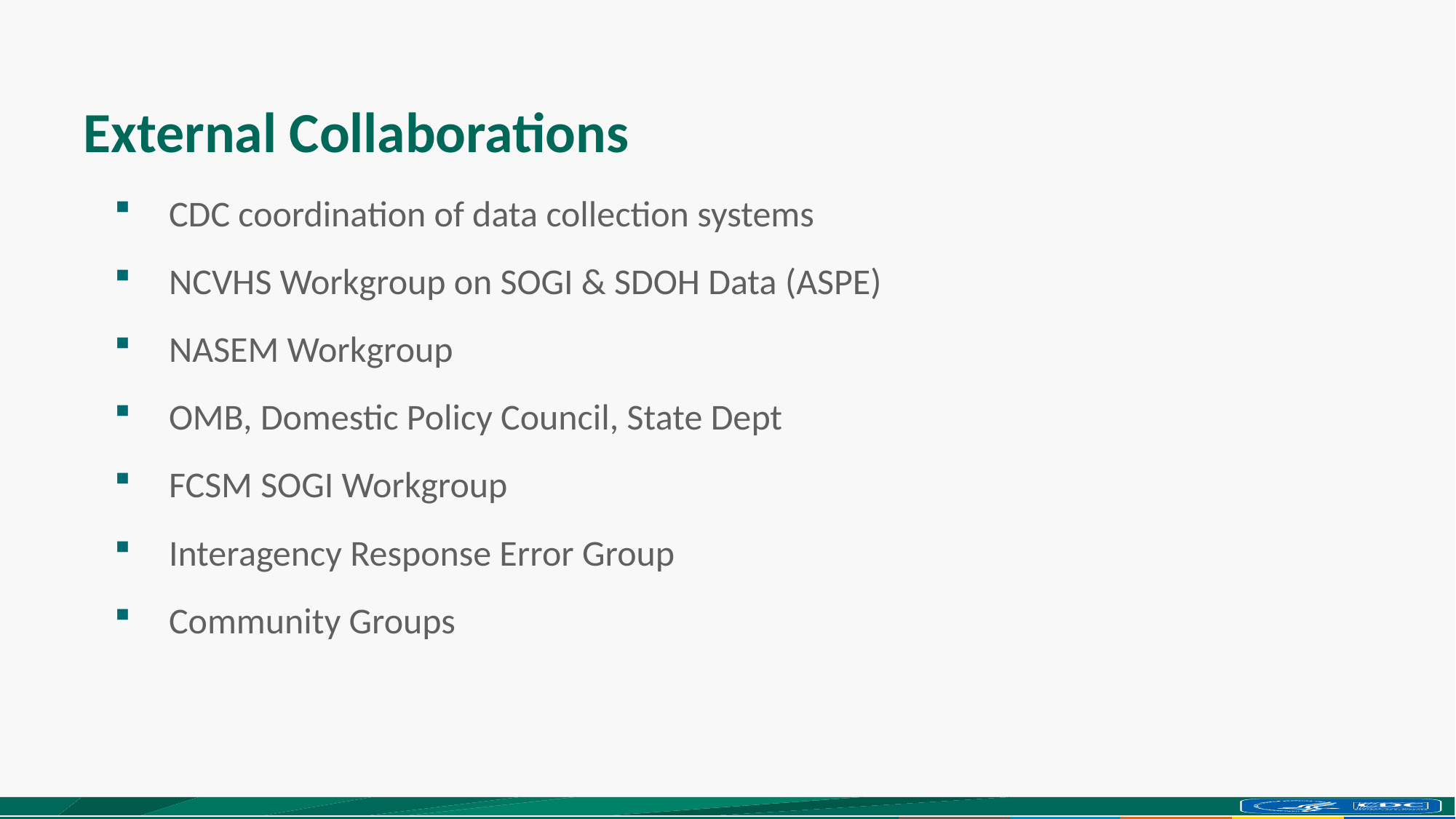

# External Collaborations
CDC coordination of data collection systems

NCVHS Workgroup on SOGI & SDOH Data (ASPE)

NASEM Workgroup

OMB, Domestic Policy Council, State Dept

FCSM SOGI Workgroup

Interagency Response Error Group

Community Groups